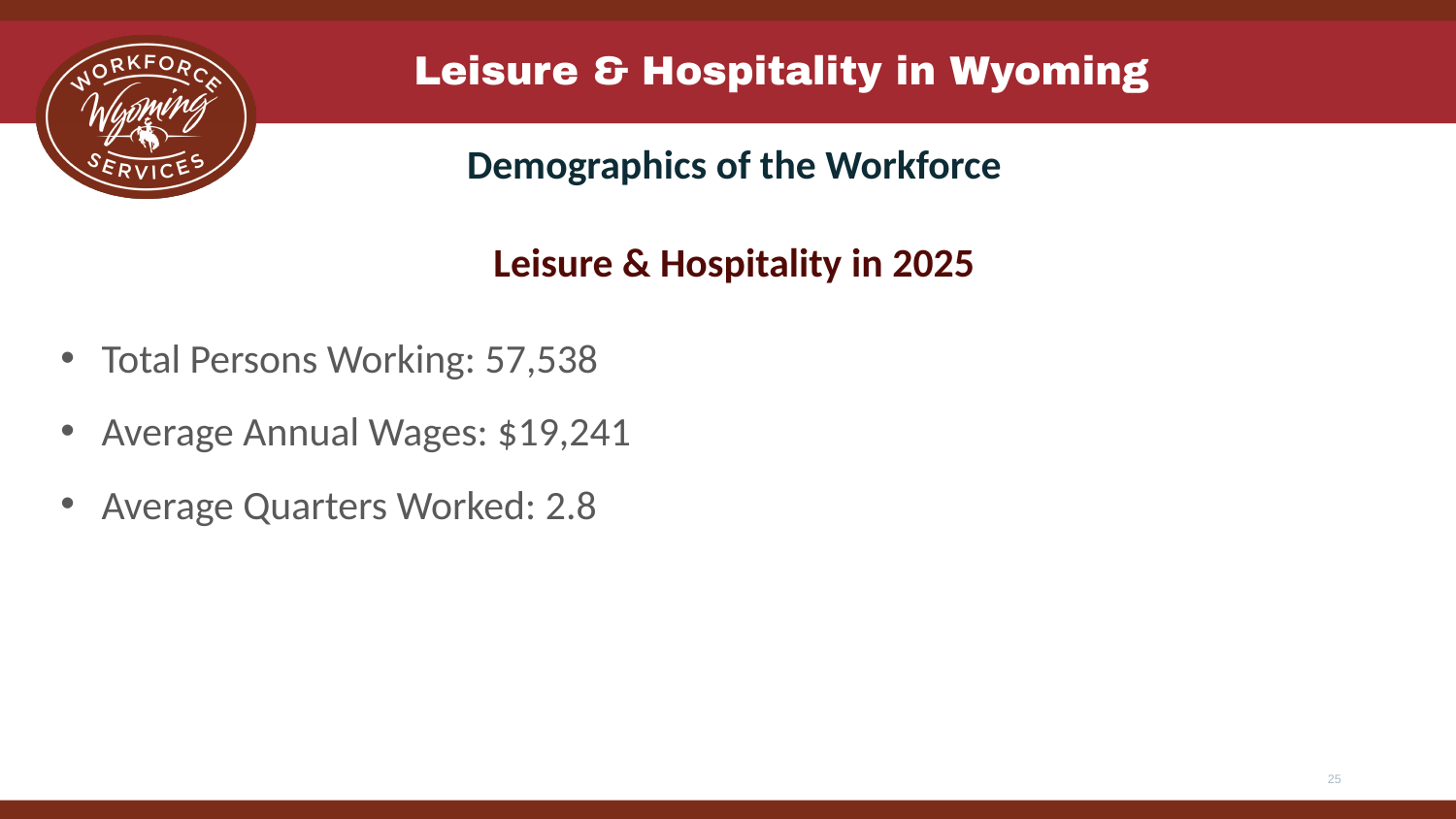

# Leisure & Hospitality in Wyoming
Demographics of the Workforce

Leisure & Hospitality in 2025
Total Persons Working: 57,538
Average Annual Wages: $19,241
Average Quarters Worked: 2.8
25